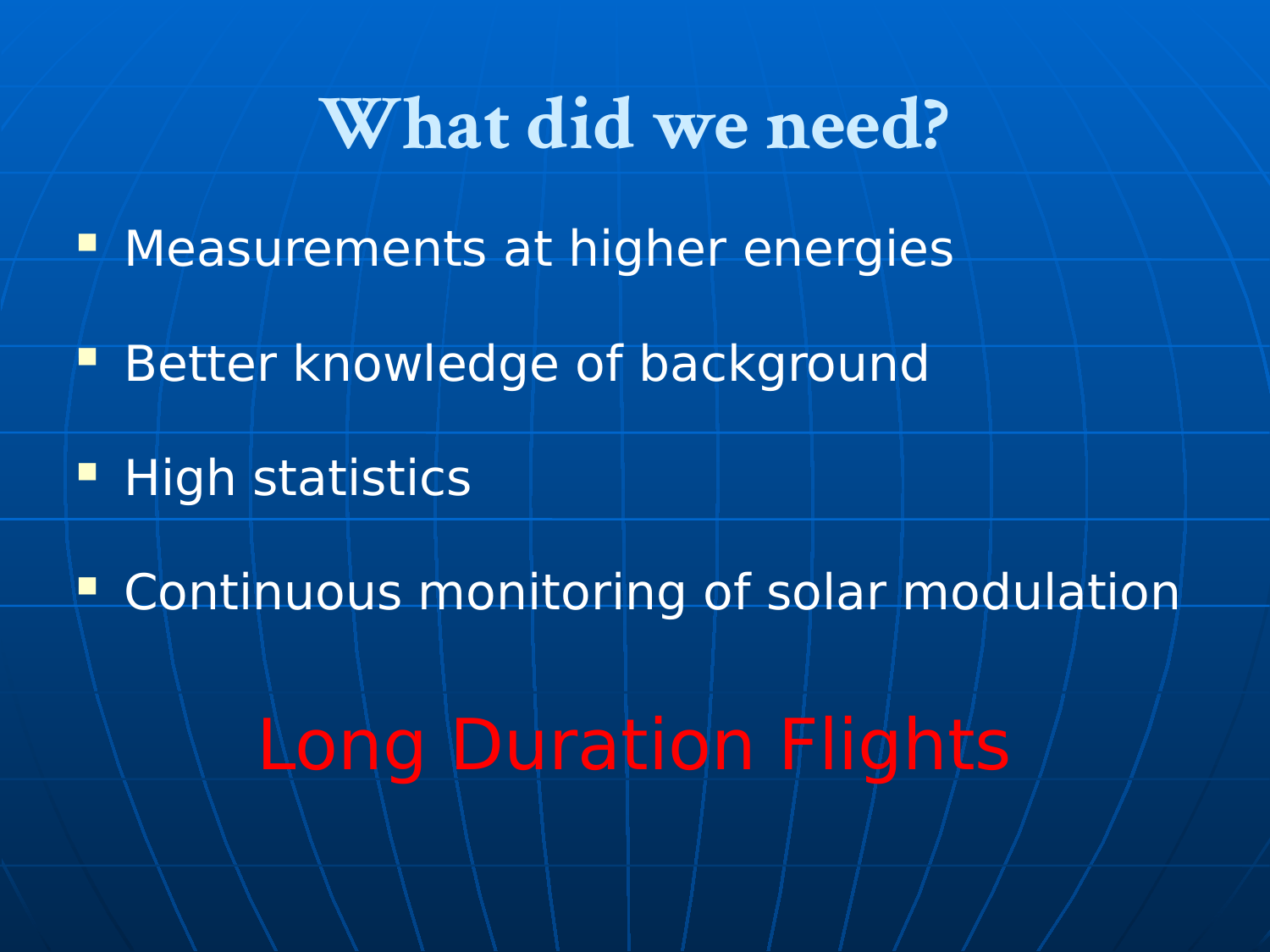

# What did we need?
Measurements at higher energies

Better knowledge of background

High statistics

Continuous monitoring of solar modulation

Long Duration Flights